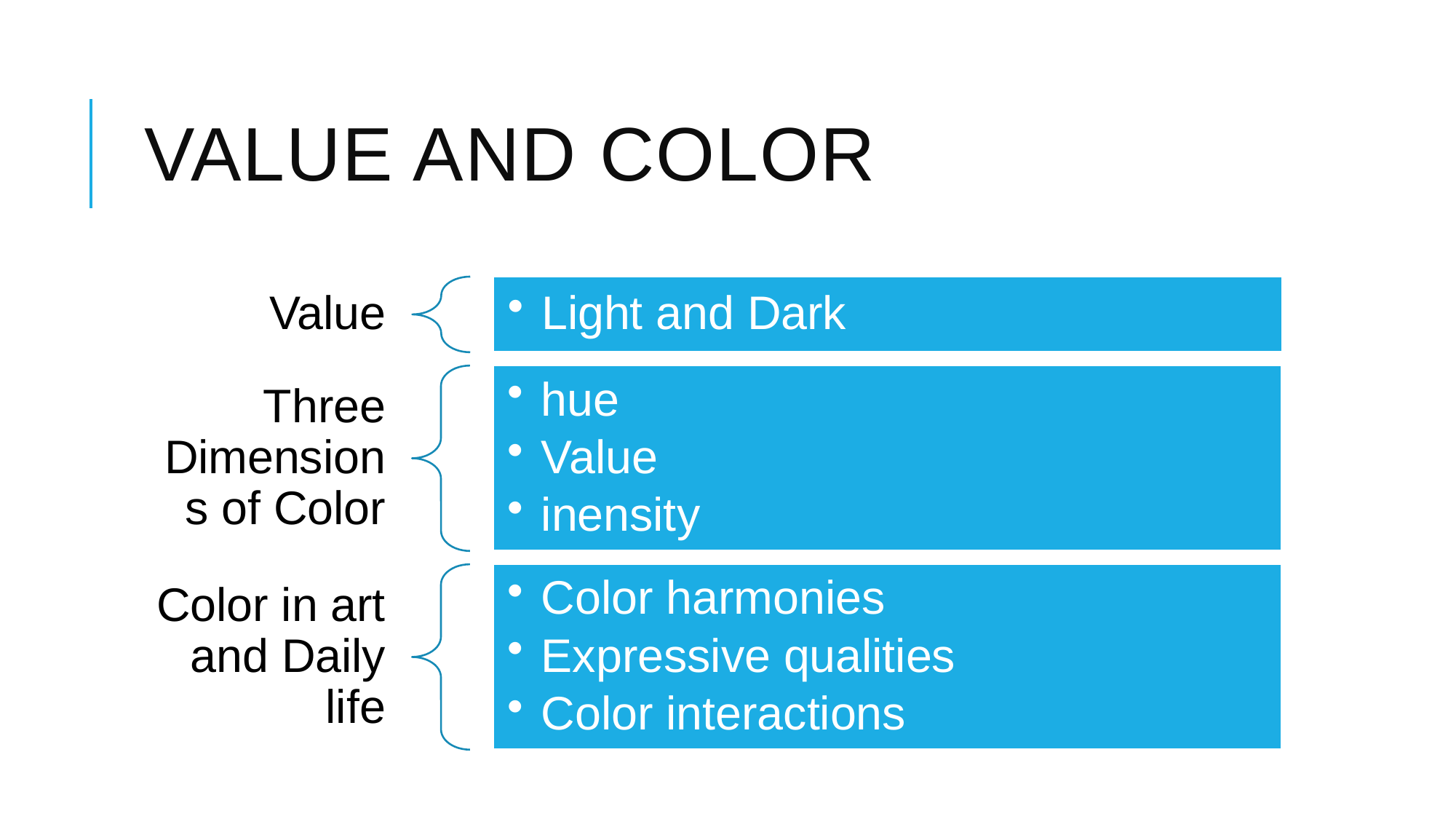

# Value and color
Value
Light and Dark
Three Dimensions of Color
hue
Value
inensity
Color in art and Daily life
Color harmonies
Expressive qualities
Color interactions